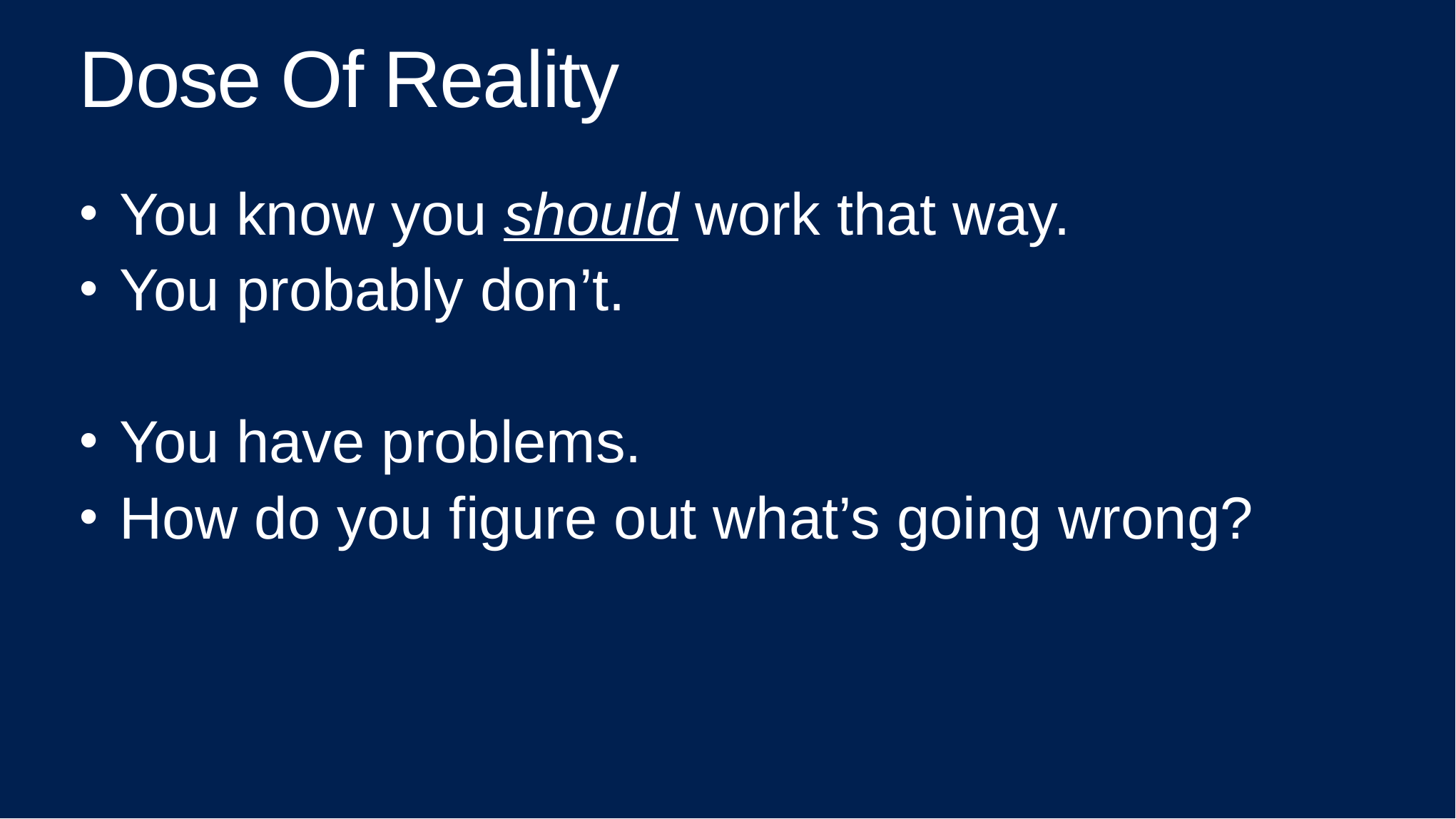

# Dose Of Reality
You know you should work that way.
You probably don’t.

You have problems.
How do you figure out what’s going wrong?